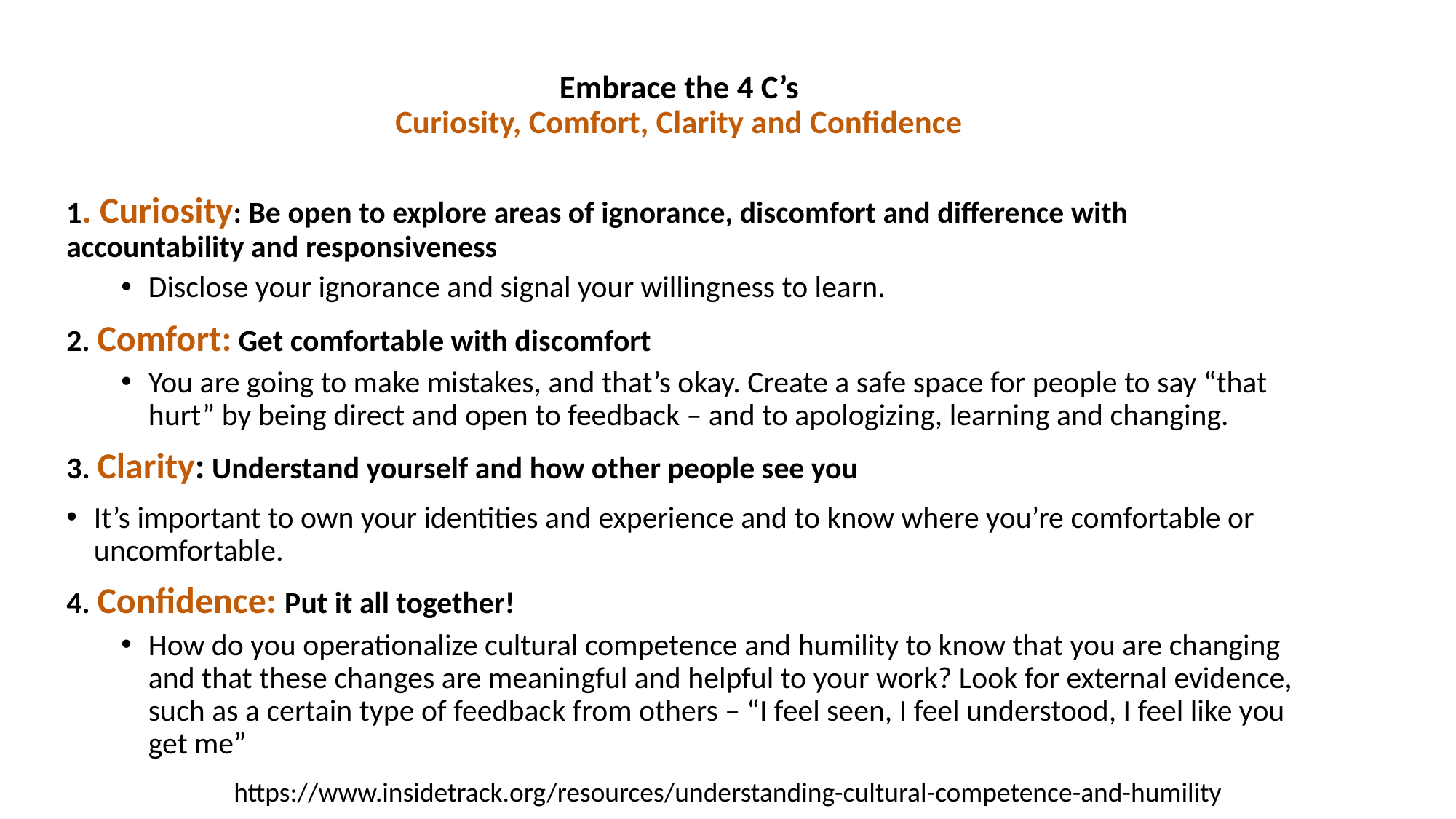

# Embrace the 4 C’s Curiosity, Comfort, Clarity and Confidence
1. Curiosity: Be open to explore areas of ignorance, discomfort and difference with accountability and responsiveness
Disclose your ignorance and signal your willingness to learn.
2. Comfort: Get comfortable with discomfort
You are going to make mistakes, and that’s okay. Create a safe space for people to say “that hurt” by being direct and open to feedback – and to apologizing, learning and changing.
3. Clarity: Understand yourself and how other people see you
It’s important to own your identities and experience and to know where you’re comfortable or uncomfortable.
4. Confidence: Put it all together!
How do you operationalize cultural competence and humility to know that you are changing and that these changes are meaningful and helpful to your work? Look for external evidence, such as a certain type of feedback from others – “I feel seen, I feel understood, I feel like you get me”
https://www.insidetrack.org/resources/understanding-cultural-competence-and-humility